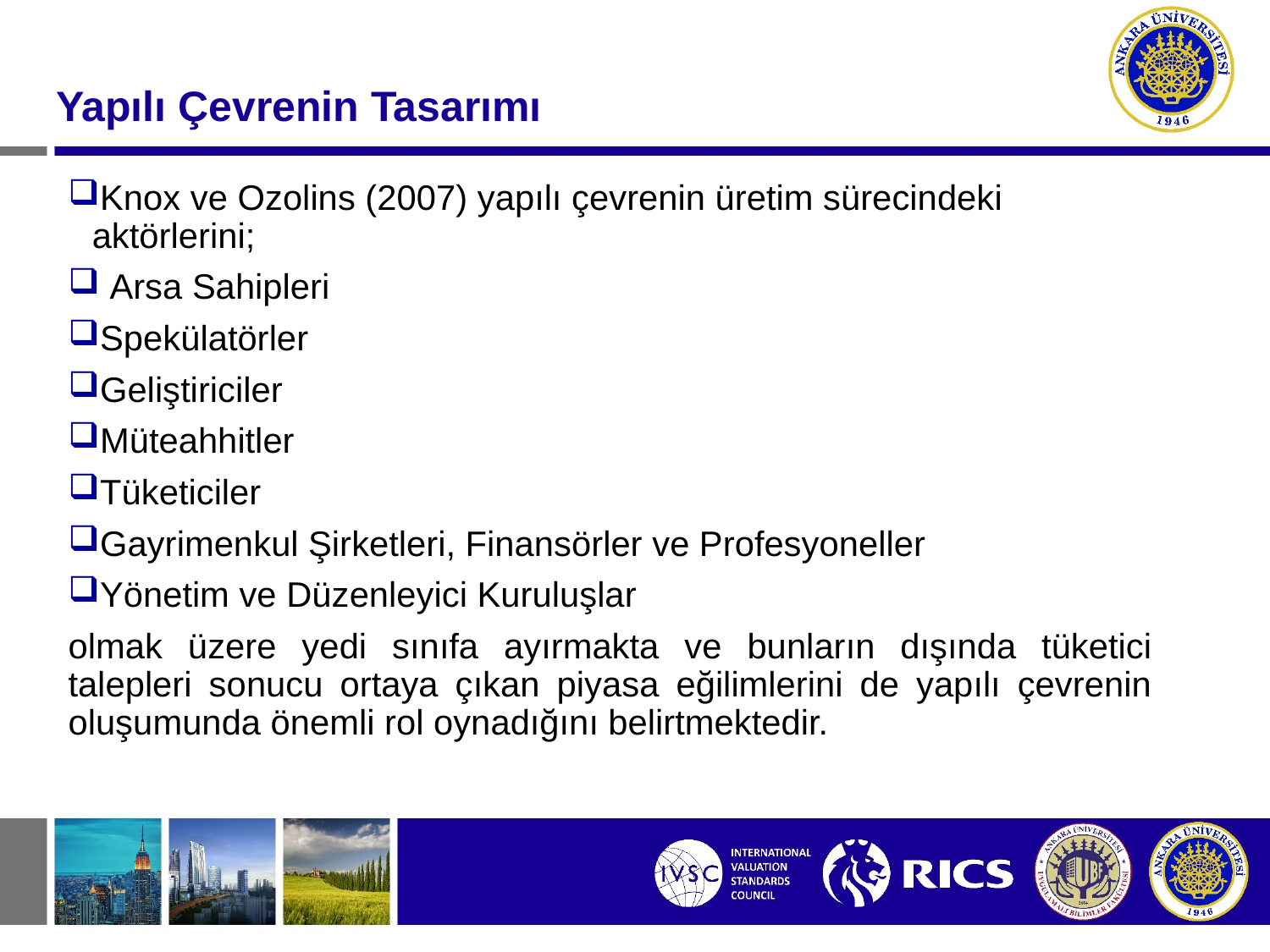

#
Yapılı Çevrenin Tasarımı

Knox ve Ozolins (2007) yapılı çevrenin üretim sürecindeki aktörlerini;
 Arsa Sahipleri
Spekülatörler
Geliştiriciler
Müteahhitler
Tüketiciler
Gayrimenkul Şirketleri, Finansörler ve Profesyoneller
Yönetim ve Düzenleyici Kuruluşlar
olmak üzere yedi sınıfa ayırmakta ve bunların dışında tüketici talepleri sonucu ortaya çıkan piyasa eğilimlerini de yapılı çevrenin oluşumunda önemli rol oynadığını belirtmektedir.